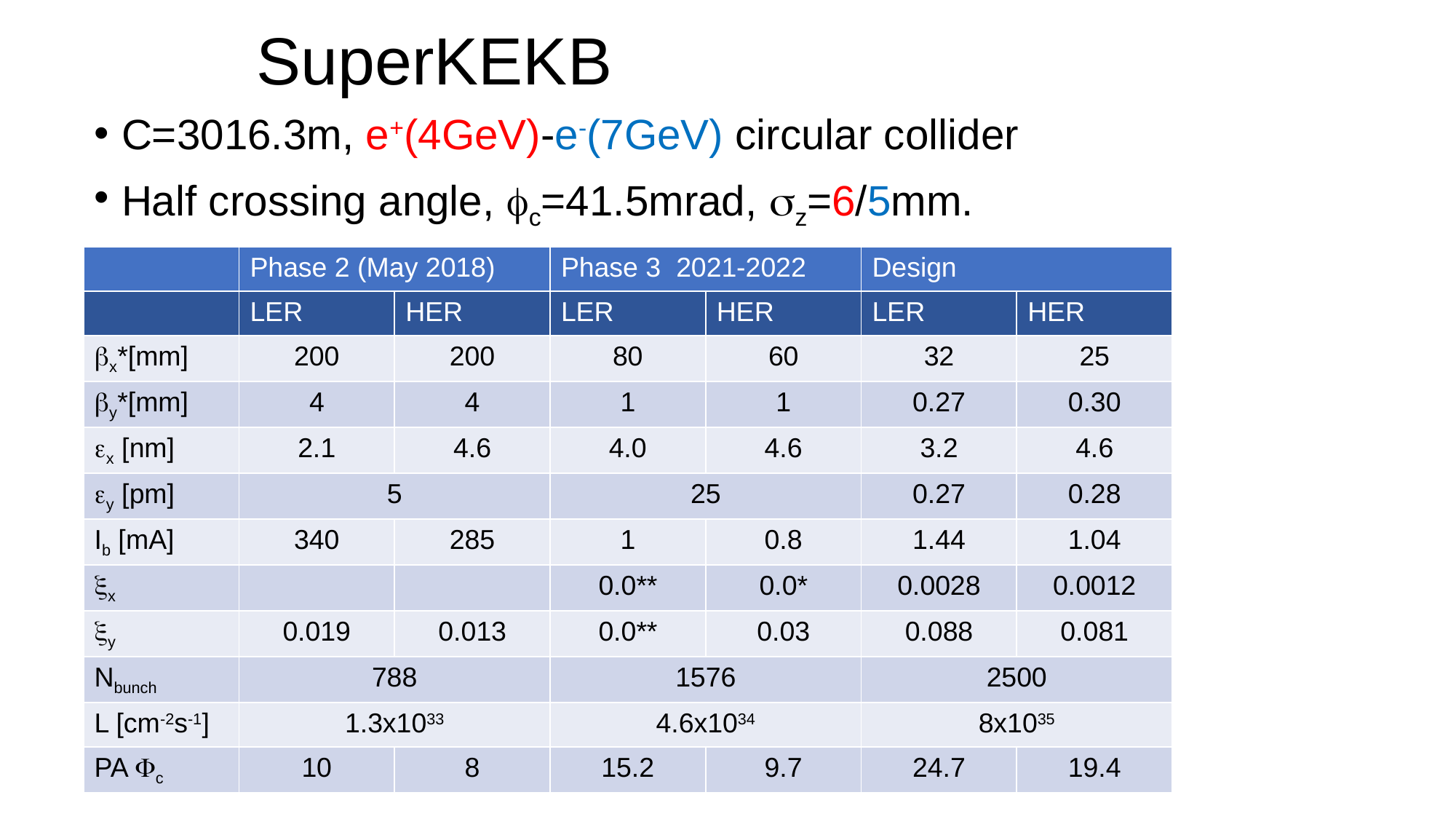

# SuperKEKB
C=3016.3m, e+(4GeV)-e-(7GeV) circular collider
Half crossing angle, φc=41.5mrad, σz=6/5mm.
|  | Phase 2 (May 2018) |  | Phase 3 2021-2022 |  | Design |  |
| --- | --- | --- | --- | --- | --- | --- |
|  | LER | HER | LER | HER | LER | HER |
| βx\*[mm] | 200 | 200 | 80 | 60 | 32 | 25 |
| βy\*[mm] | 4 | 4 | 1 | 1 | 0.27 | 0.30 |
| εx [nm] | 2.1 | 4.6 | 4.0 | 4.6 | 3.2 | 4.6 |
| εy [pm] | 5 |  | 25 |  | 0.27 | 0.28 |
| Ib [mA] | 340 | 285 | 1 | 0.8 | 1.44 | 1.04 |
| ξx |  |  | 0.0\*\* | 0.0\* | 0.0028 | 0.0012 |
| ξy | 0.019 | 0.013 | 0.0\*\* | 0.03 | 0.088 | 0.081 |
| Nbunch | 788 |  | 1576 |  | 2500 |  |
| L [cm-2s-1] | 1.3x1033 |  | 4.6x1034 |  | 8x1035 |  |
| PA Φc | 10 | 8 | 15.2 | 9.7 | 24.7 | 19.4 |